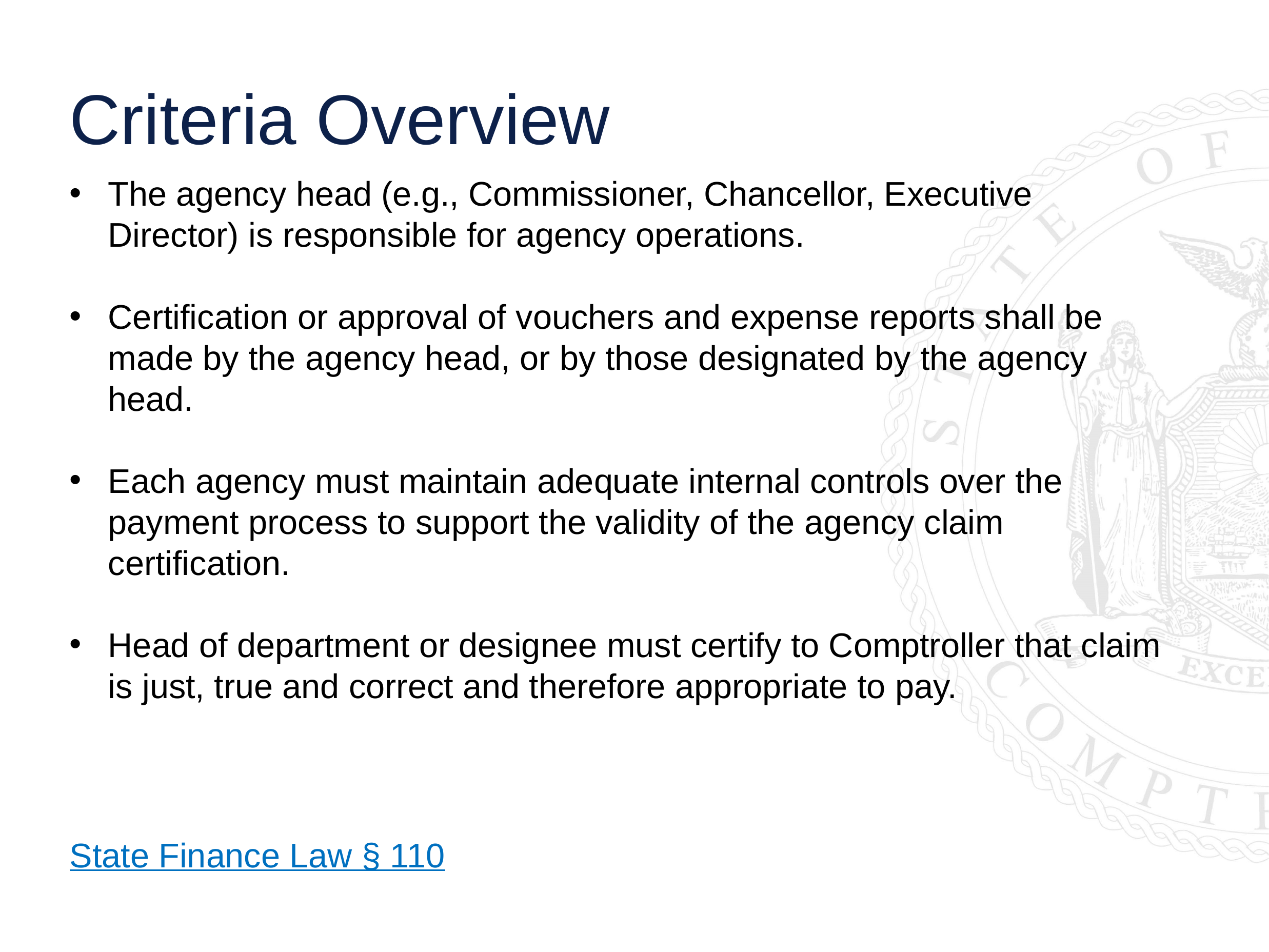

Criteria Overview
The agency head (e.g., Commissioner, Chancellor, Executive Director) is responsible for agency operations.

Certification or approval of vouchers and expense reports shall be made by the agency head, or by those designated by the agency head.§

Each agency must maintain adequate internal controls over the payment process to support the validity of the agency claim certification.

Head of department or designee must certify to Comptroller that claim is just, true and correct and therefore appropriate to pay.

State Finance Law § 110